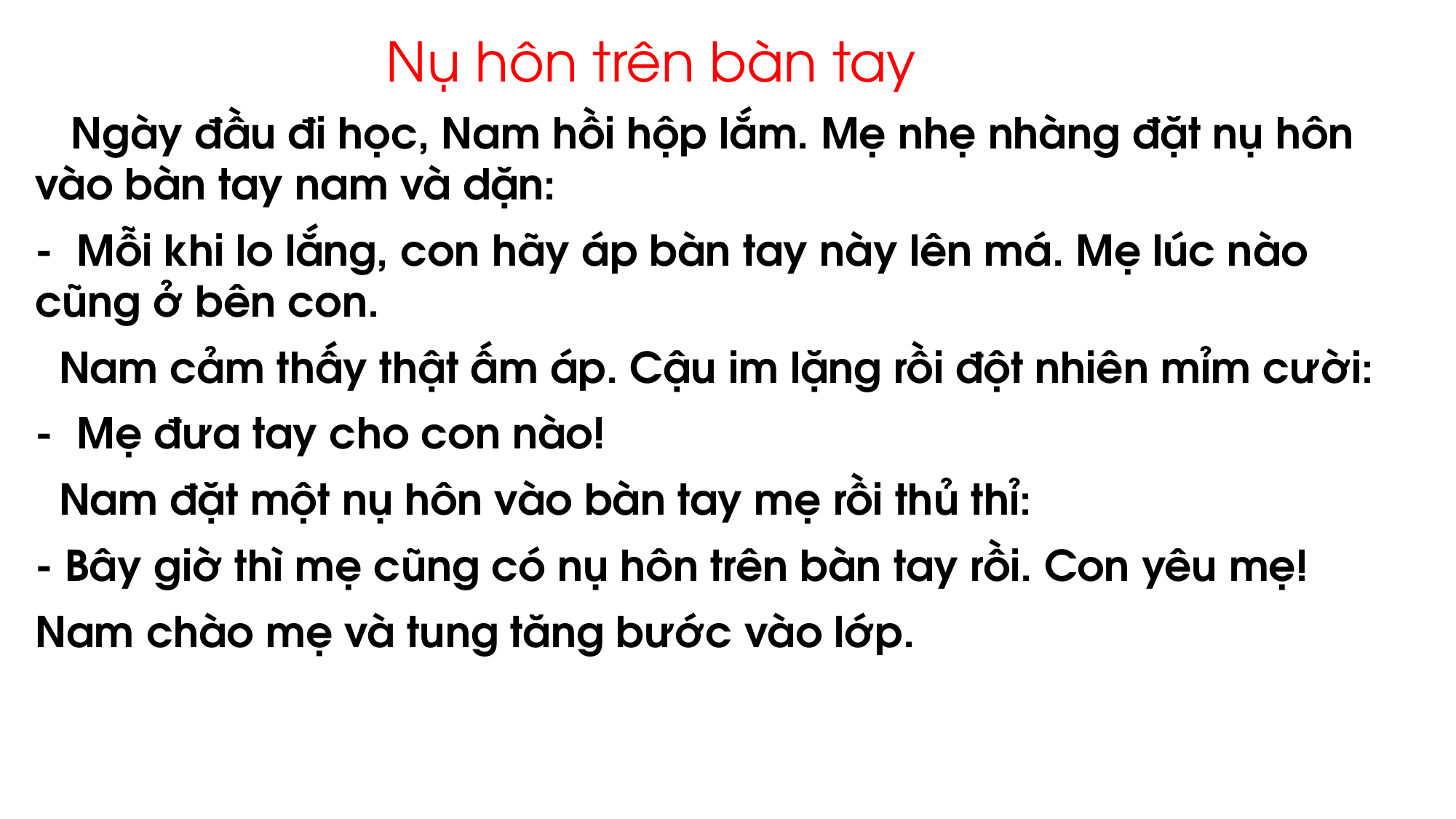

Nụ hôn trên bàn tay
   Ngày đầu đi học, Nam hồi hộp lắm. Mẹ nhẹ nhàng đặt nụ hôn vào bàn tay nam và dặn:
-  Mỗi khi lo lắng, con hãy áp bàn tay này lên má. Mẹ lúc nào cũng ở bên con.
  Nam cảm thấy thật ấm áp. Cậu im lặng rồi đột nhiên mỉm cười:
-  Mẹ đưa tay cho con nào!
  Nam đặt một nụ hôn vào bàn tay mẹ rồi thủ thỉ:
- Bây giờ thì mẹ cũng có nụ hôn trên bàn tay rồi. Con yêu mẹ!
Nam chào mẹ và tung tăng bước vào lớp.